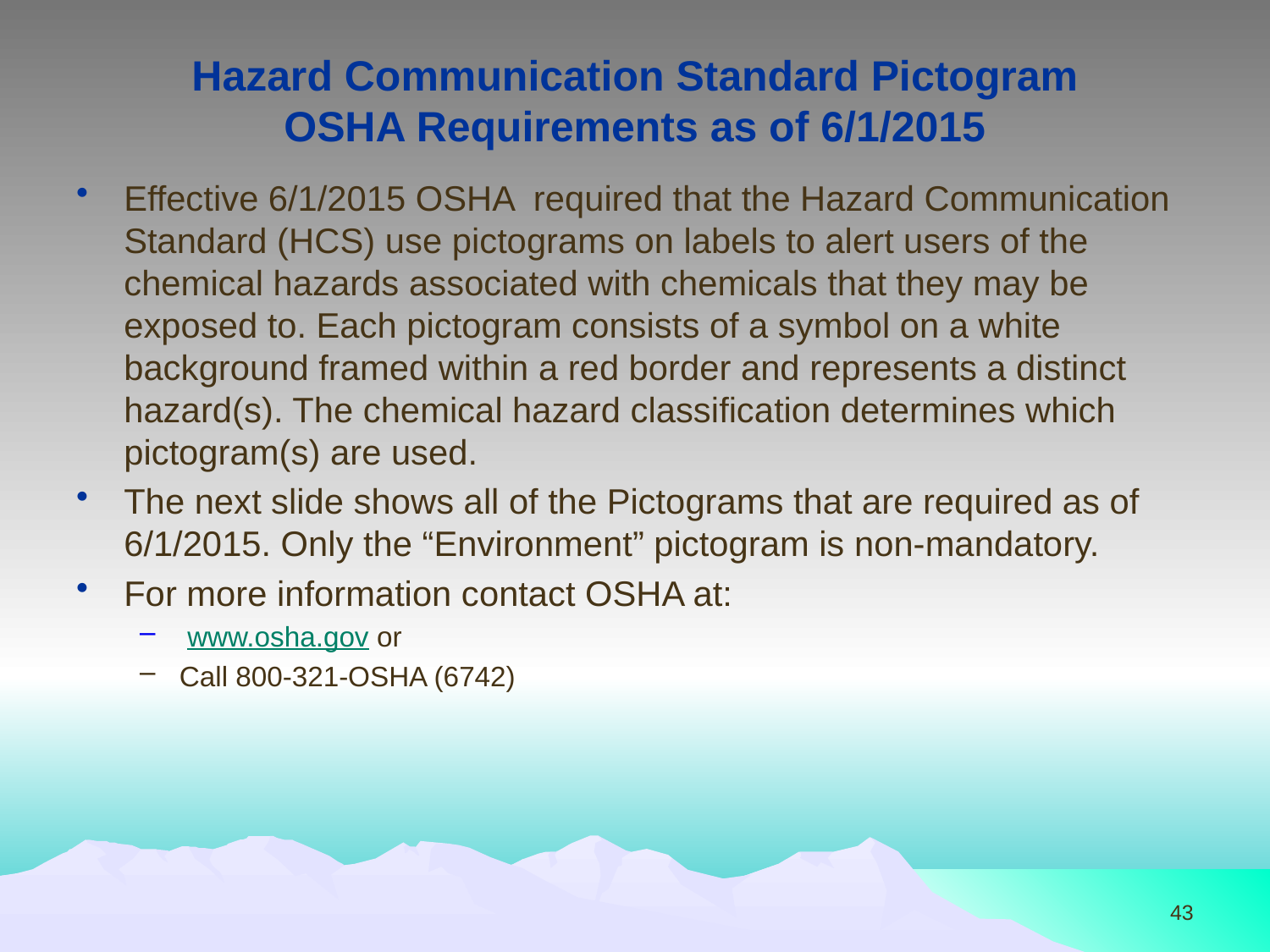

# Hazard Communication Standard Pictogram OSHA Requirements as of 6/1/2015
Effective 6/1/2015 OSHA  required that the Hazard Communication Standard (HCS) use pictograms on labels to alert users of the chemical hazards associated with chemicals that they may be exposed to. Each pictogram consists of a symbol on a white background framed within a red border and represents a distinct hazard(s). The chemical hazard classification determines which pictogram(s) are used.
The next slide shows all of the Pictograms that are required as of 6/1/2015. Only the “Environment” pictogram is non-mandatory.
For more information contact OSHA at:
 www.osha.gov or
Call 800-321-OSHA (6742)

43